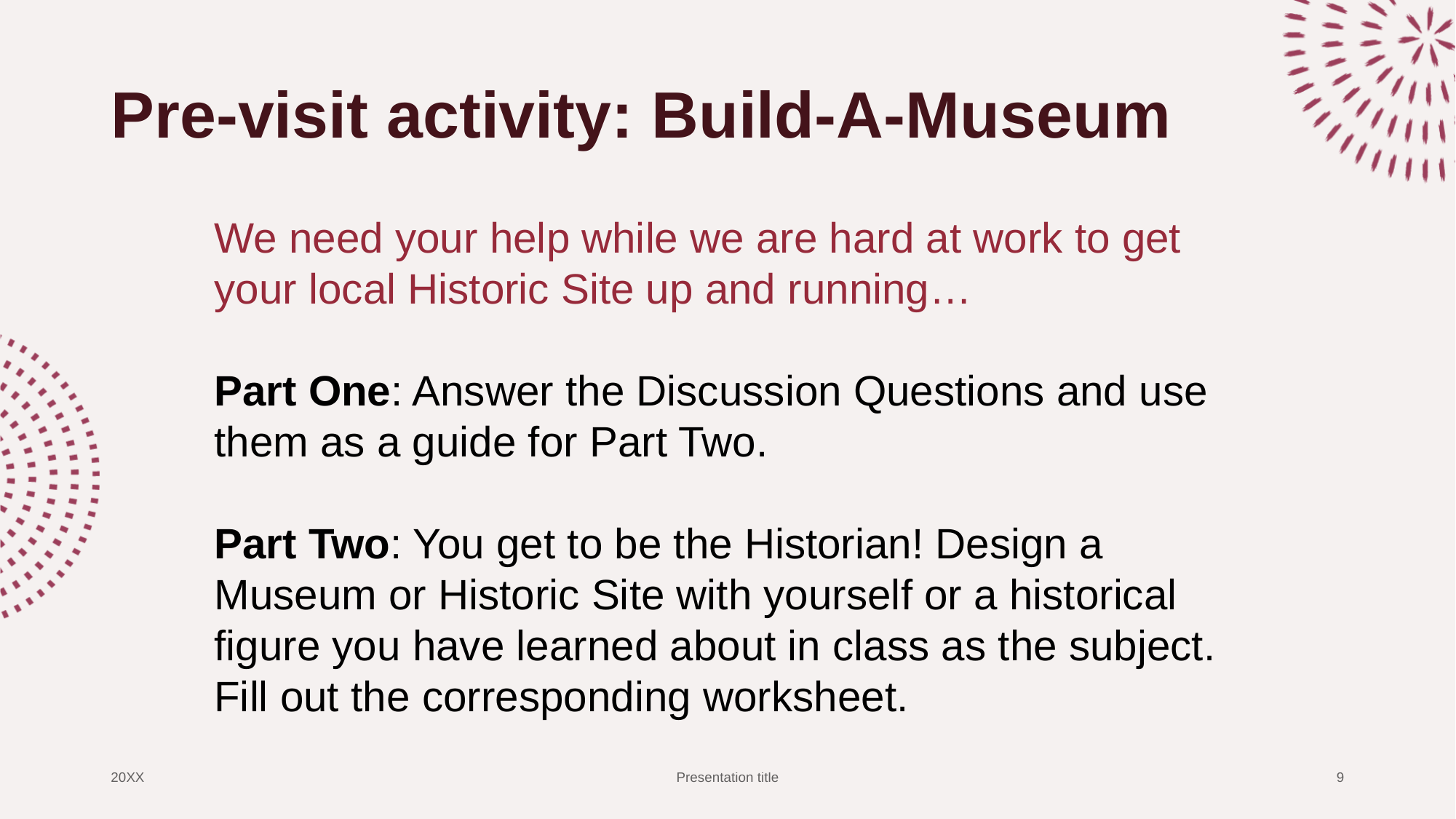

# Pre-visit activity: Build-A-Museum
We need your help while we are hard at work to get your local Historic Site up and running…

Part One: Answer the Discussion Questions and use them as a guide for Part Two.

Part Two: You get to be the Historian! Design a Museum or Historic Site with yourself or a historical figure you have learned about in class as the subject. Fill out the corresponding worksheet.
20XX
Presentation title
9